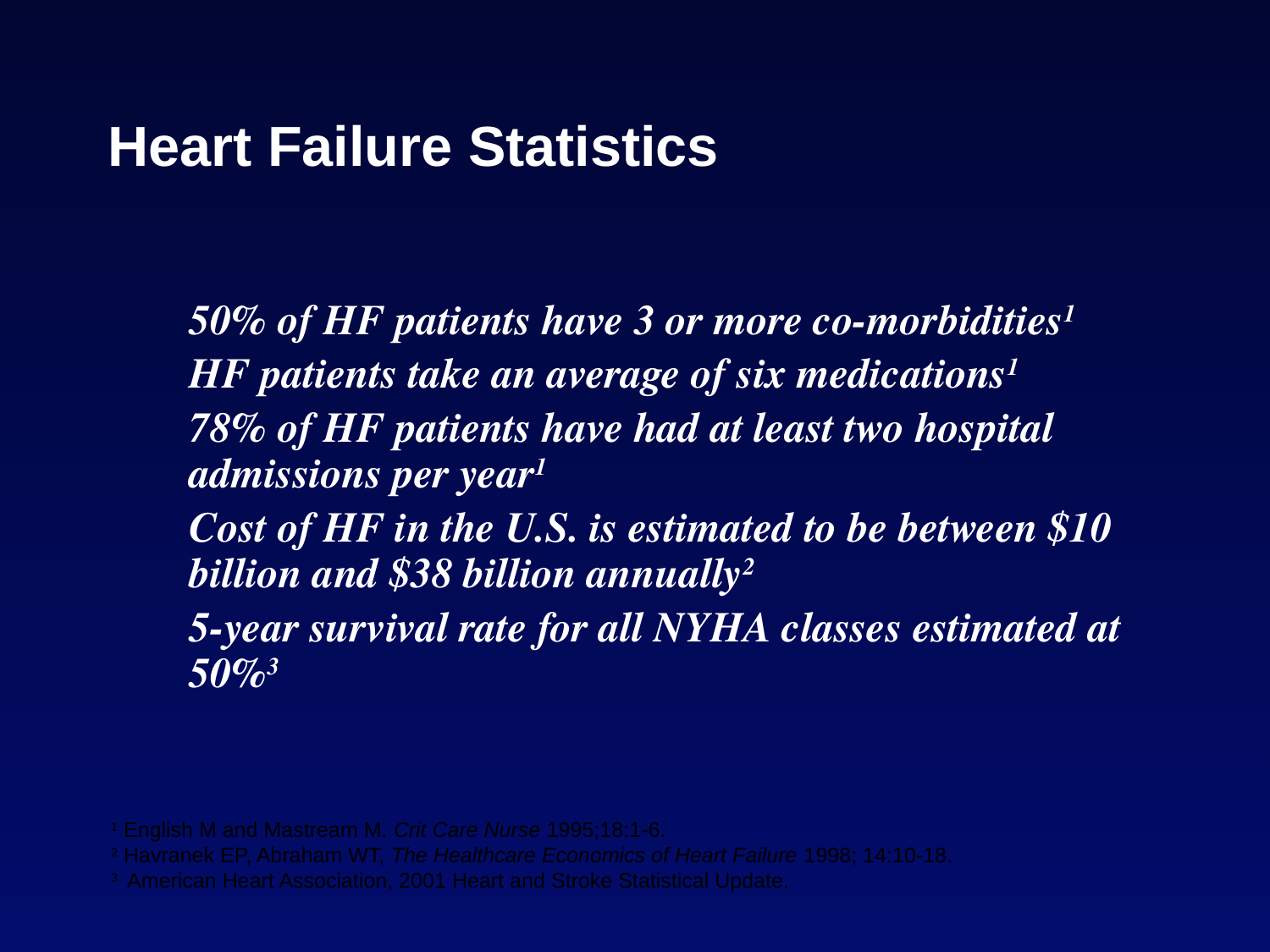

# Heart Failure Statistics
50% of HF patients have 3 or more co-morbidities1
HF patients take an average of six medications1
78% of HF patients have had at least two hospital admissions per year1
Cost of HF in the U.S. is estimated to be between $10 billion and $38 billion annually2
5-year survival rate for all NYHA classes estimated at 50%3
1 English M and Mastream M. Crit Care Nurse 1995;18:1-6.
2 Havranek EP, Abraham WT, The Healthcare Economics of Heart Failure 1998; 14:10-18.
3  American Heart Association, 2001 Heart and Stroke Statistical Update.